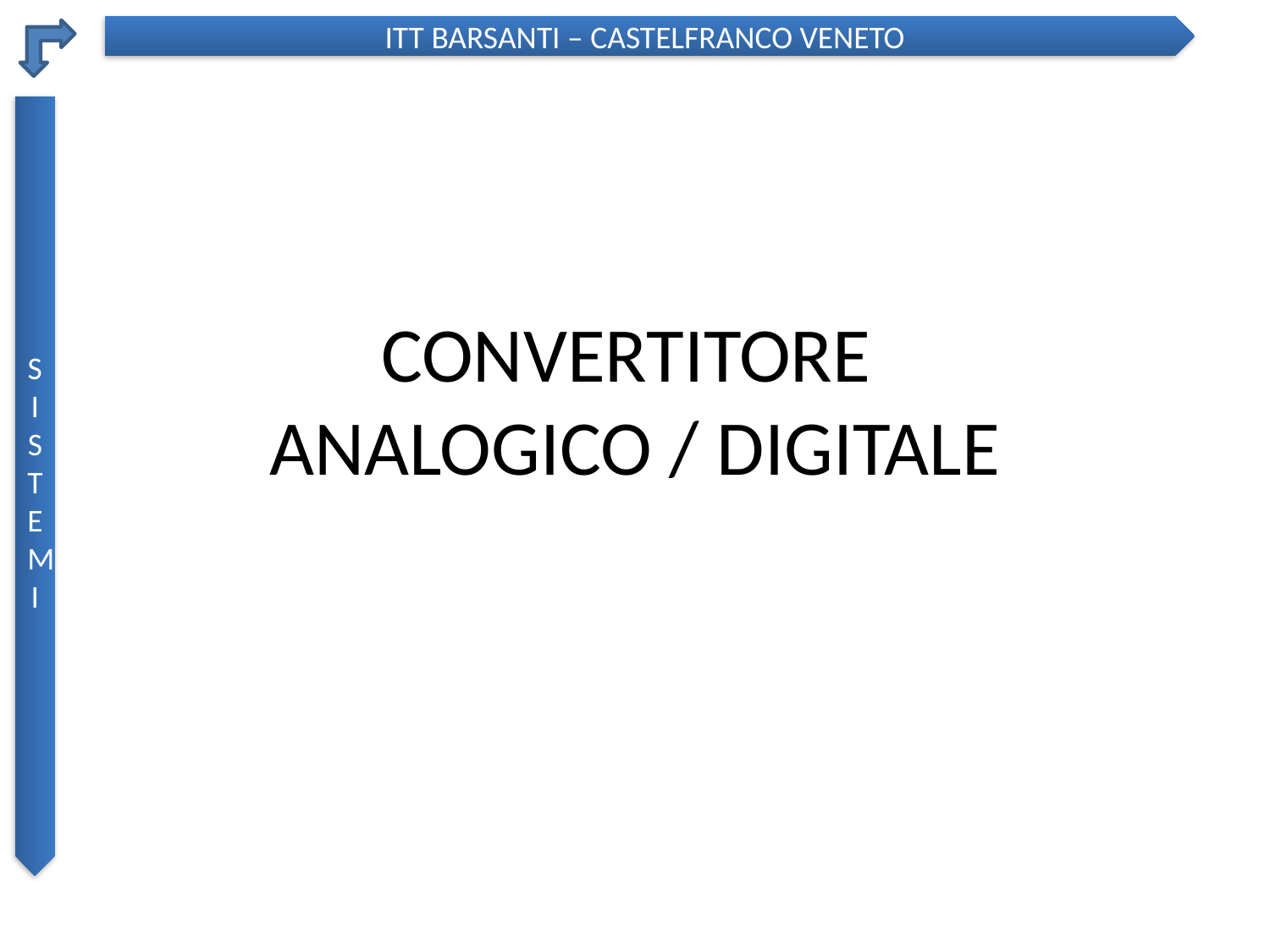

ITT BARSANTI – CASTELFRANCO VENETO

# CONVERTITORE ANALOGICO / DIGITALE
S I STEMI